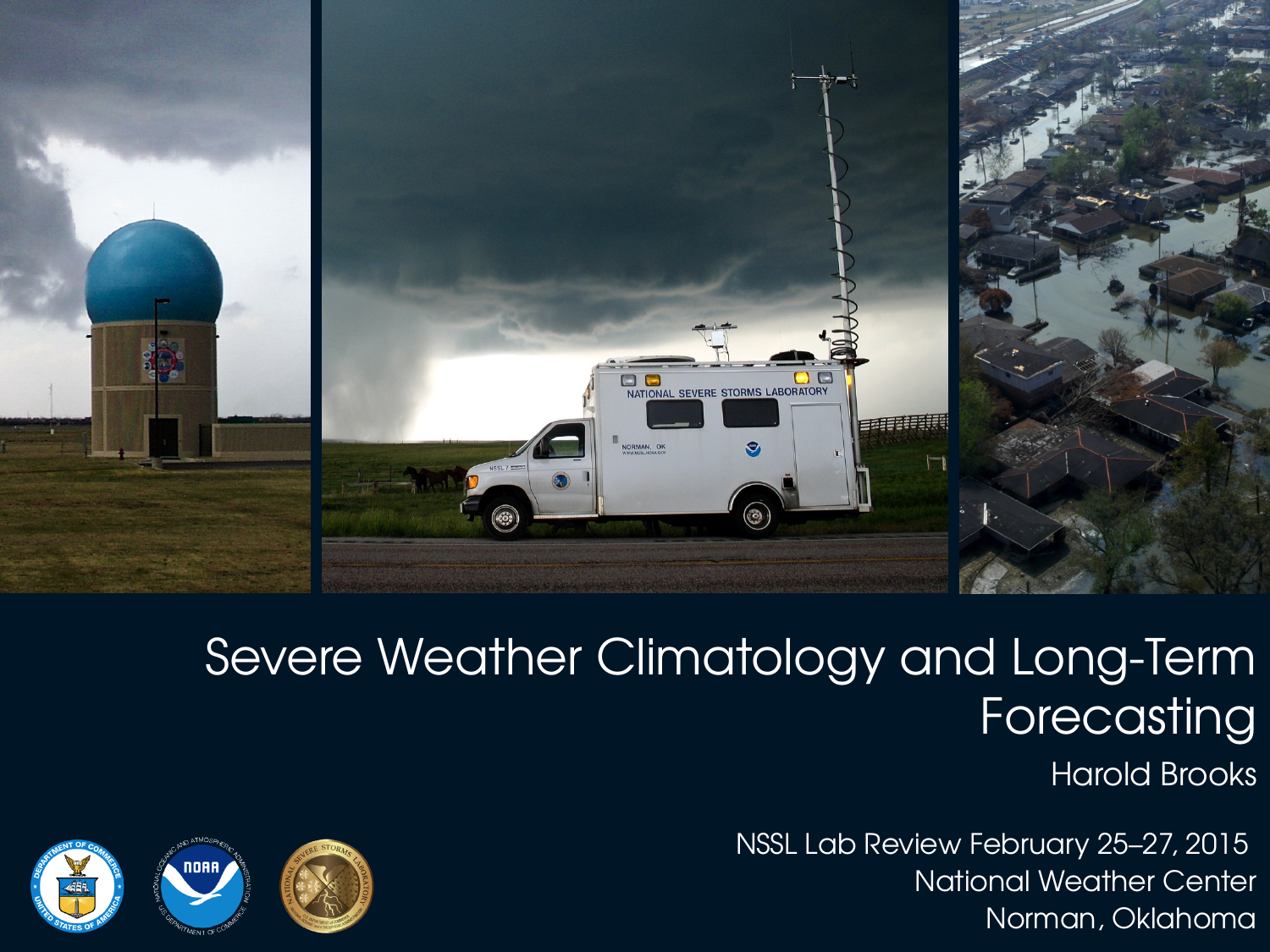

# Severe Weather Climatology and Long-Term Forecasting
Harold Brooks
NSSL Lab Review February 25–27, 2015
National Weather Center
Norman, Oklahoma